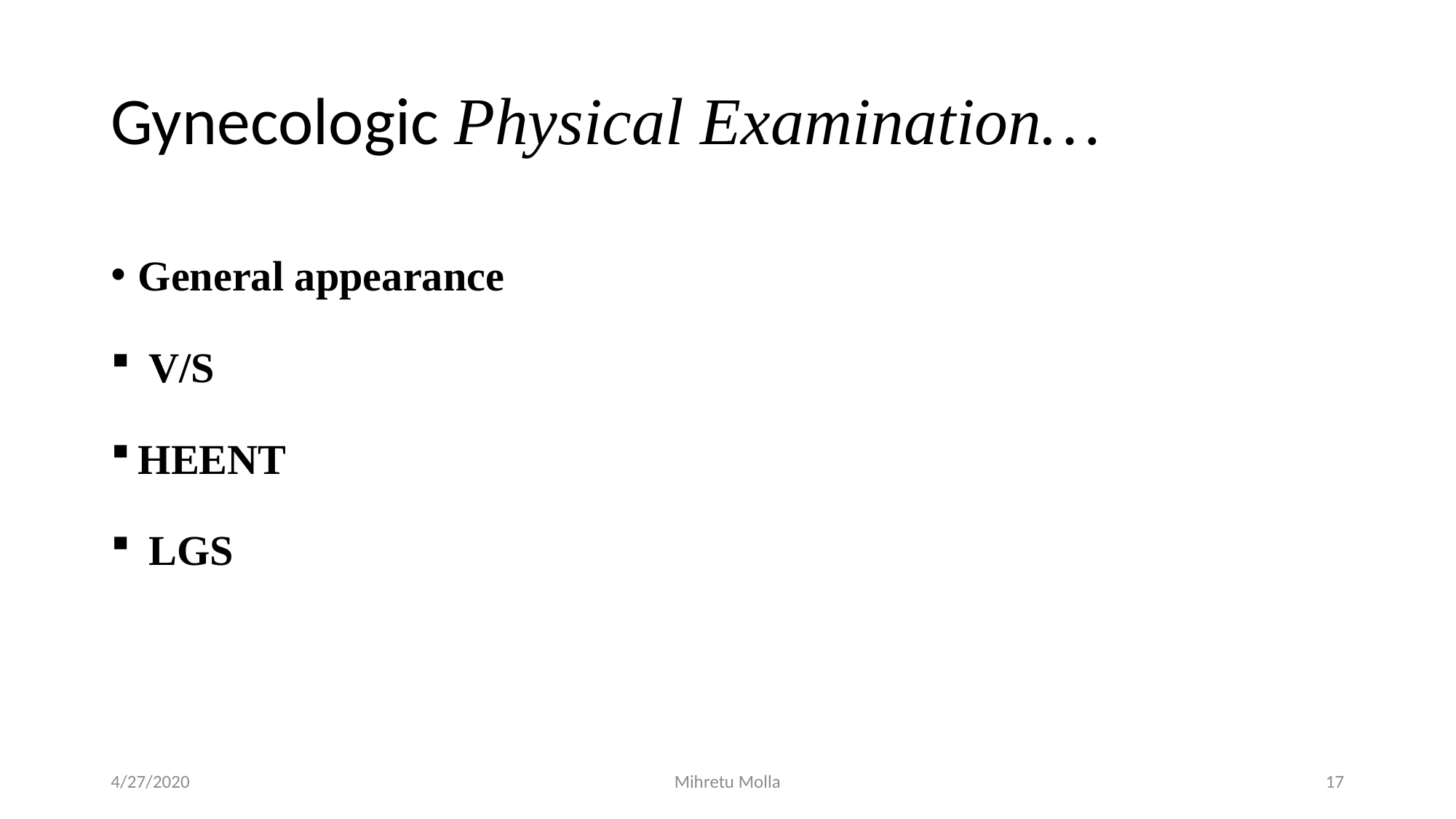

# Gynecologic Physical Examination…
General appearance
 V/S
HEENT
 LGS
4/27/2020
Mihretu Molla
17